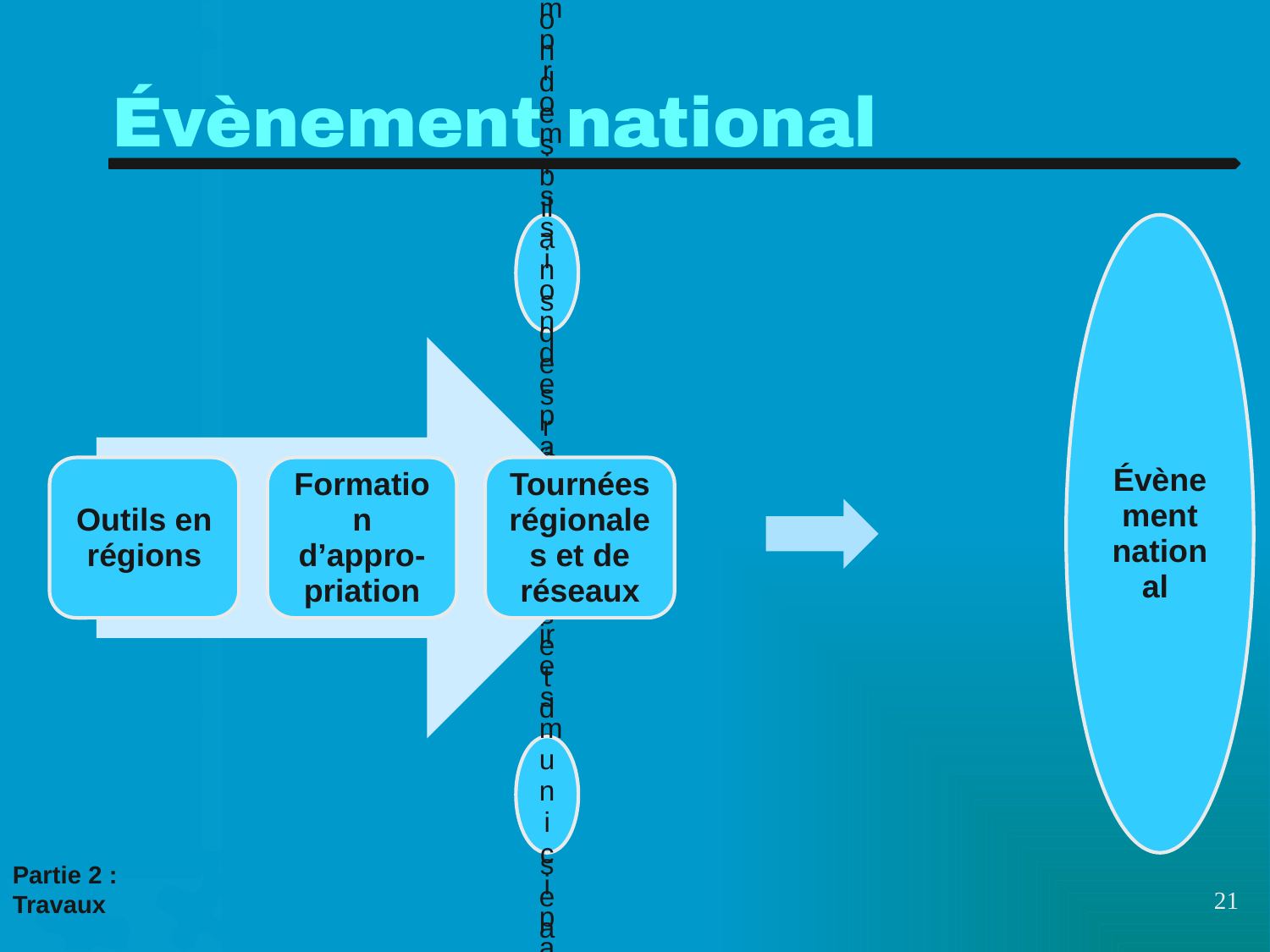

# Évènement national

Évènement national
Outils en régions
Formation d’appro- priation
Partie 2 :
Travaux

21